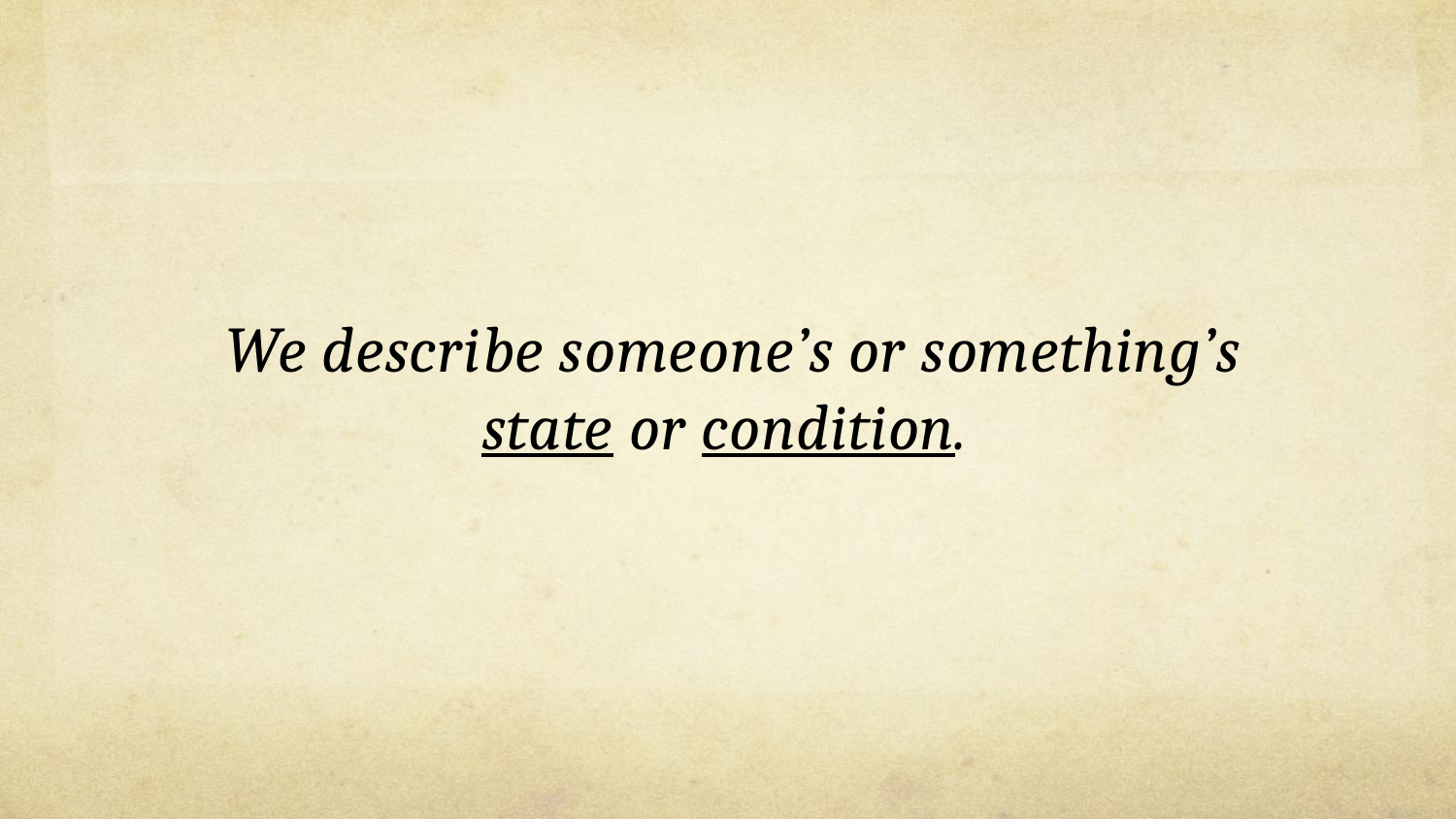

We describe someone’s or something’s
state or condition.